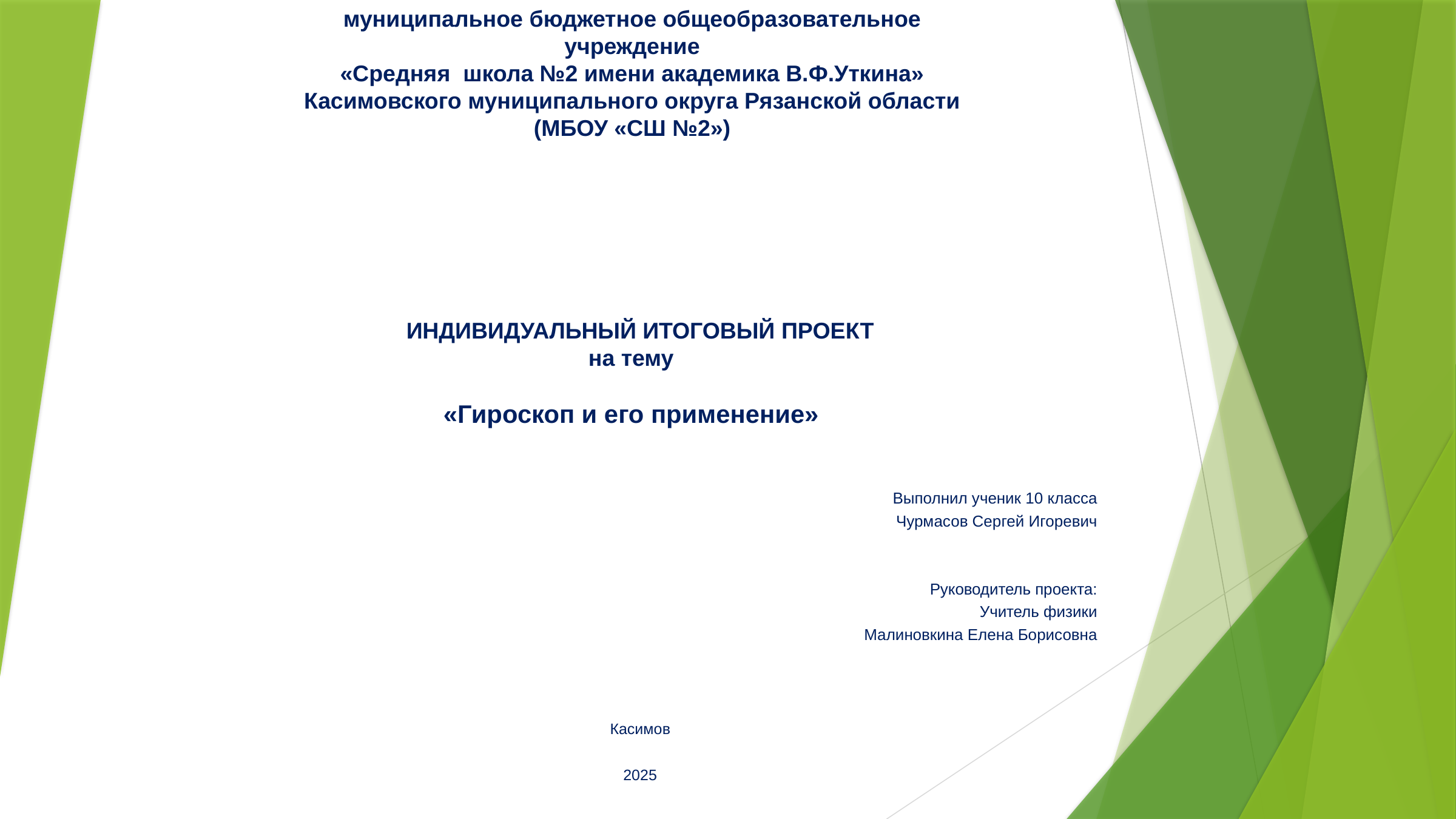

муниципальное бюджетное общеобразовательное учреждение
«Средняя  школа №2 имени академика В.Ф.Уткина»
Касимовского муниципального округа Рязанской области
(МБОУ «СШ №2»)
# ИНДИВИДУАЛЬНЫЙ ИТОГОВЫЙ ПРОЕКТ на тему   «Гироскоп и его применение»
Выполнил ученик 10 класса
Чурмасов Сергей Игоревич

Руководитель проекта:
Учитель физики
Малиновкина Елена Борисовна

Касимов
2025